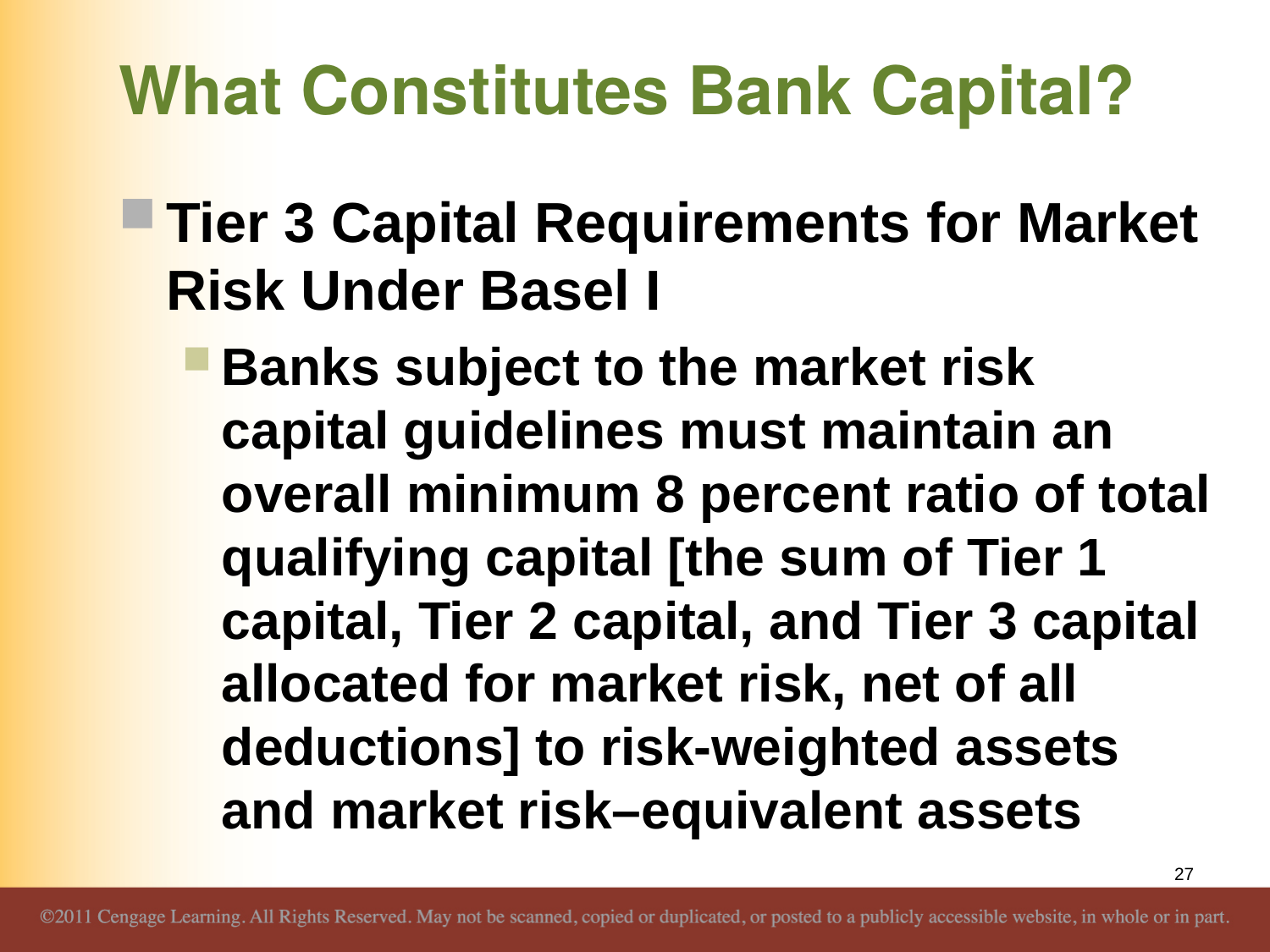

# What Constitutes Bank Capital?
Tier 3 Capital Requirements for Market Risk Under Basel I
Banks subject to the market risk capital guidelines must maintain an overall minimum 8 percent ratio of total qualifying capital [the sum of Tier 1 capital, Tier 2 capital, and Tier 3 capital allocated for market risk, net of all deductions] to risk-weighted assets and market risk–equivalent assets
27